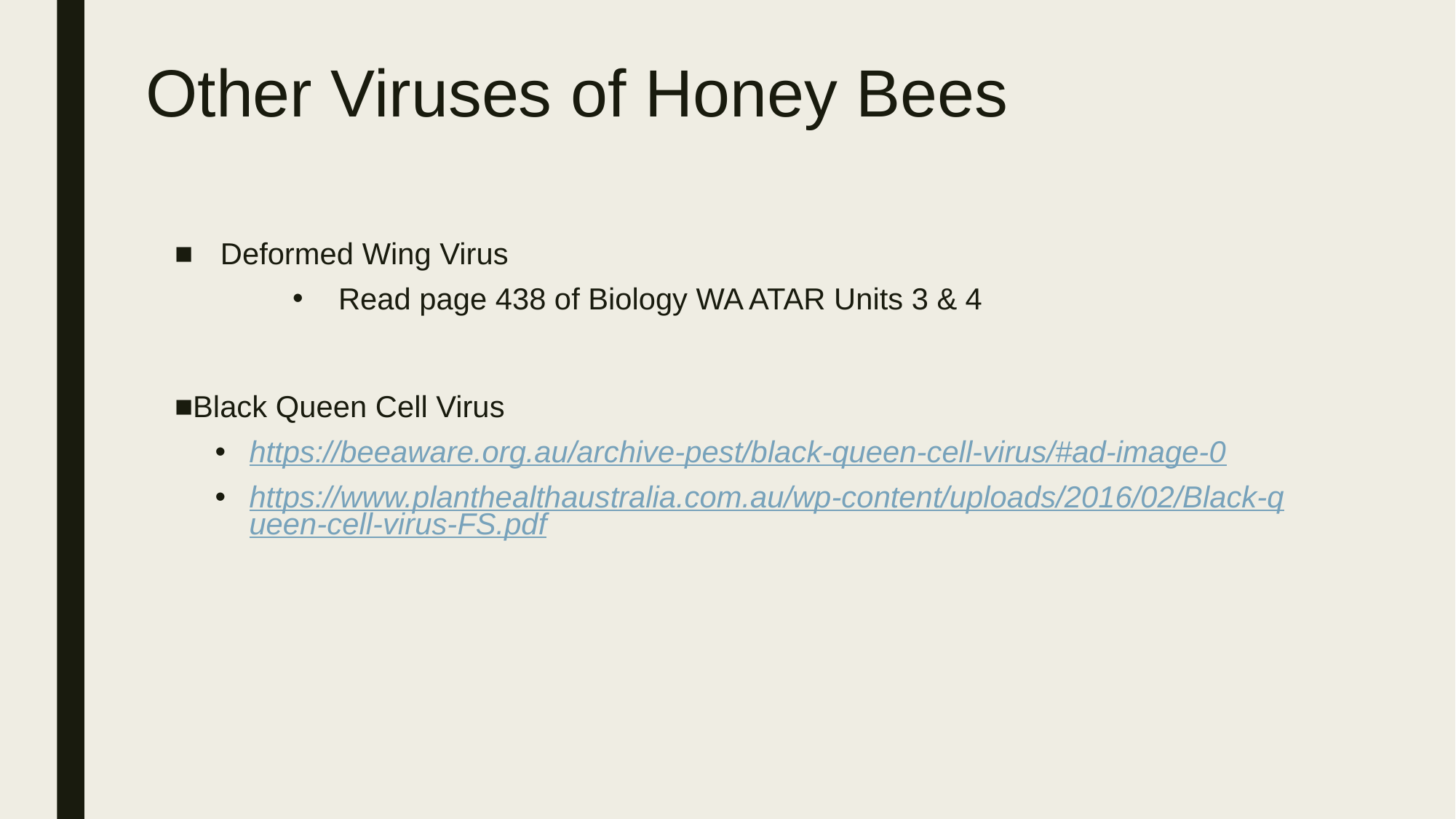

# Other Viruses of Honey Bees
Deformed Wing Virus
Read page 438 of Biology WA ATAR Units 3 & 4

Black Queen Cell Virus
https://beeaware.org.au/archive-pest/black-queen-cell-virus/#ad-image-0
https://www.planthealthaustralia.com.au/wp-content/uploads/2016/02/Black-queen-cell-virus-FS.pdf